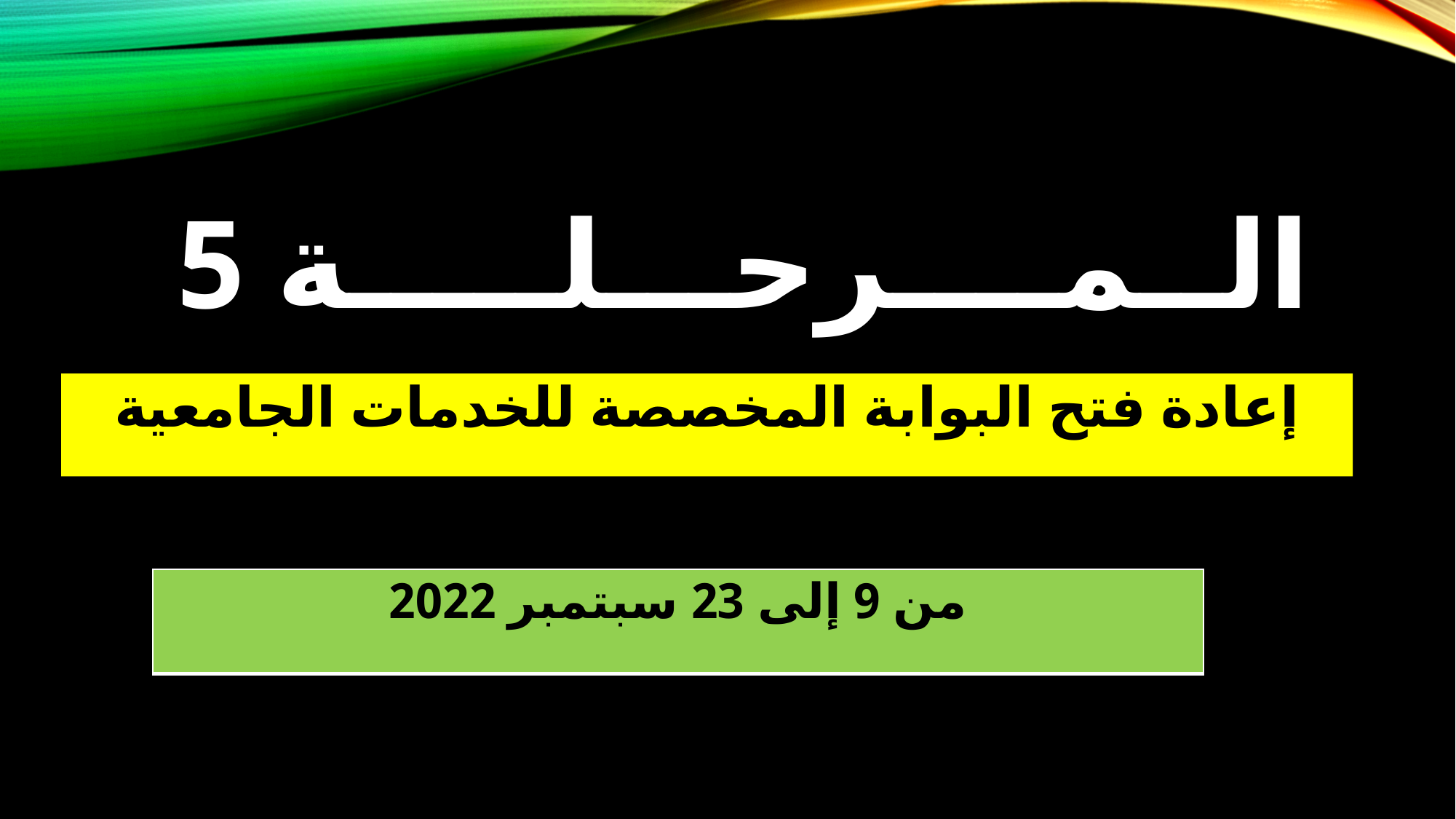

# الــمــــرحـــلـــــة 5
إعادة فتح البوابة المخصصة للخدمات الجامعية
| من 9 إلى 23 سبتمبر 2022 |
| --- |